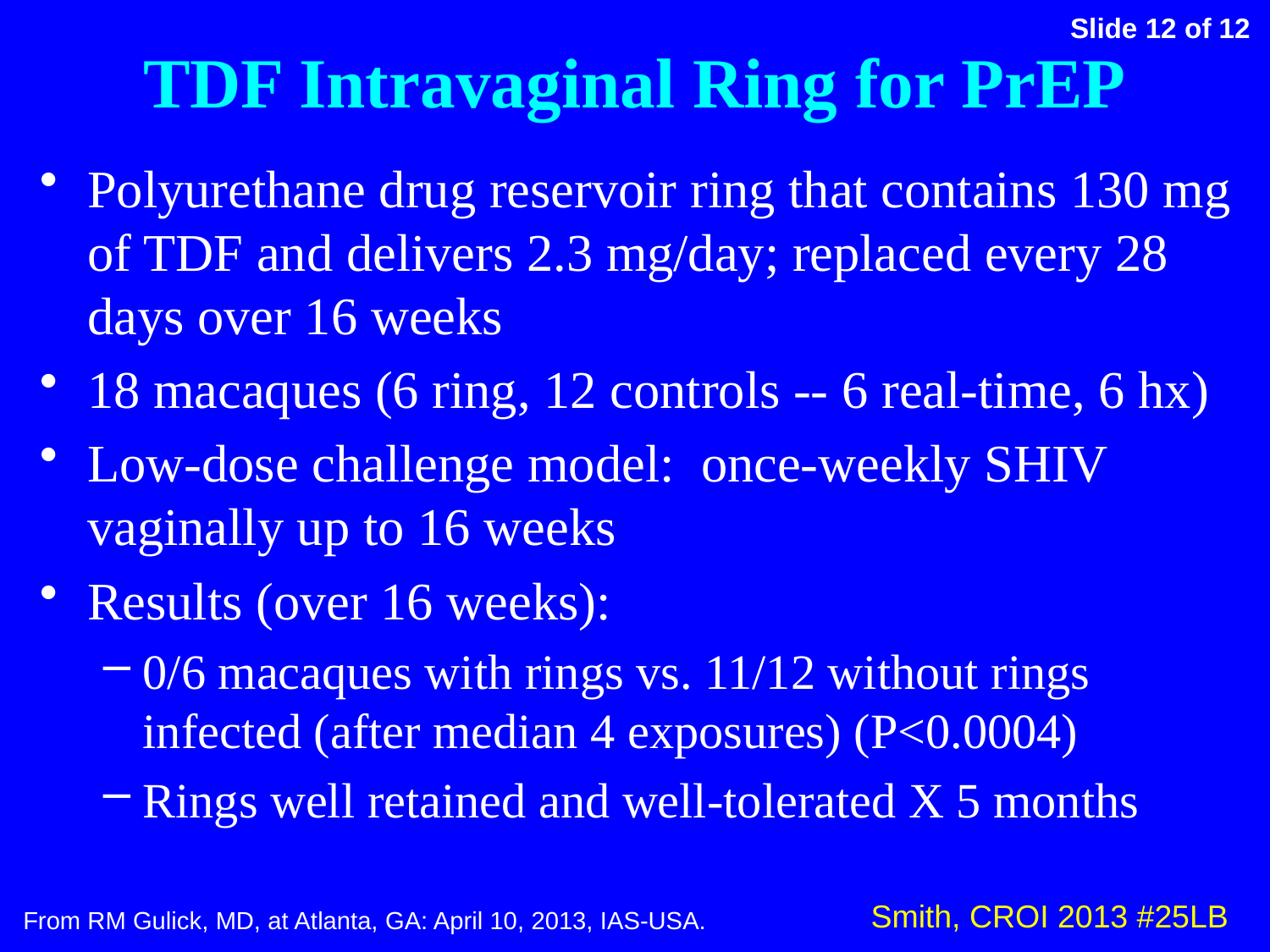

# TDF Intravaginal Ring for PrEP
Polyurethane drug reservoir ring that contains 130 mg of TDF and delivers 2.3 mg/day; replaced every 28 days over 16 weeks
18 macaques (6 ring, 12 controls -- 6 real-time, 6 hx)
Low-dose challenge model:  once-weekly SHIV vaginally up to 16 weeks
Results (over 16 weeks):
0/6 macaques with rings vs. 11/12 without rings infected (after median 4 exposures) (P<0.0004)
Rings well retained and well-tolerated X 5 months
Smith, CROI 2013 #25LB